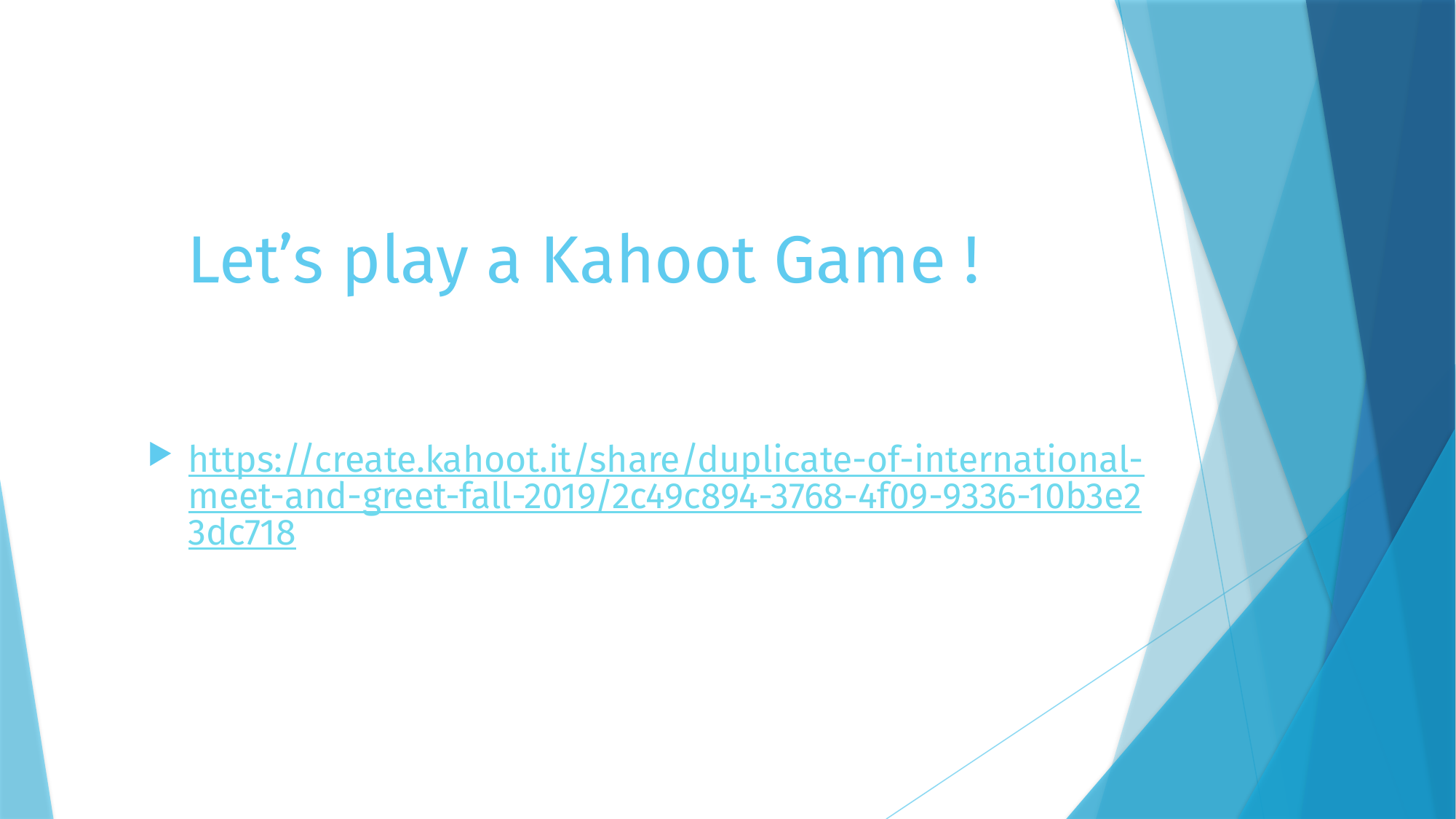

# Let’s play a Kahoot Game !
https://create.kahoot.it/share/duplicate-of-international-meet-and-greet-fall-2019/2c49c894-3768-4f09-9336-10b3e23dc718